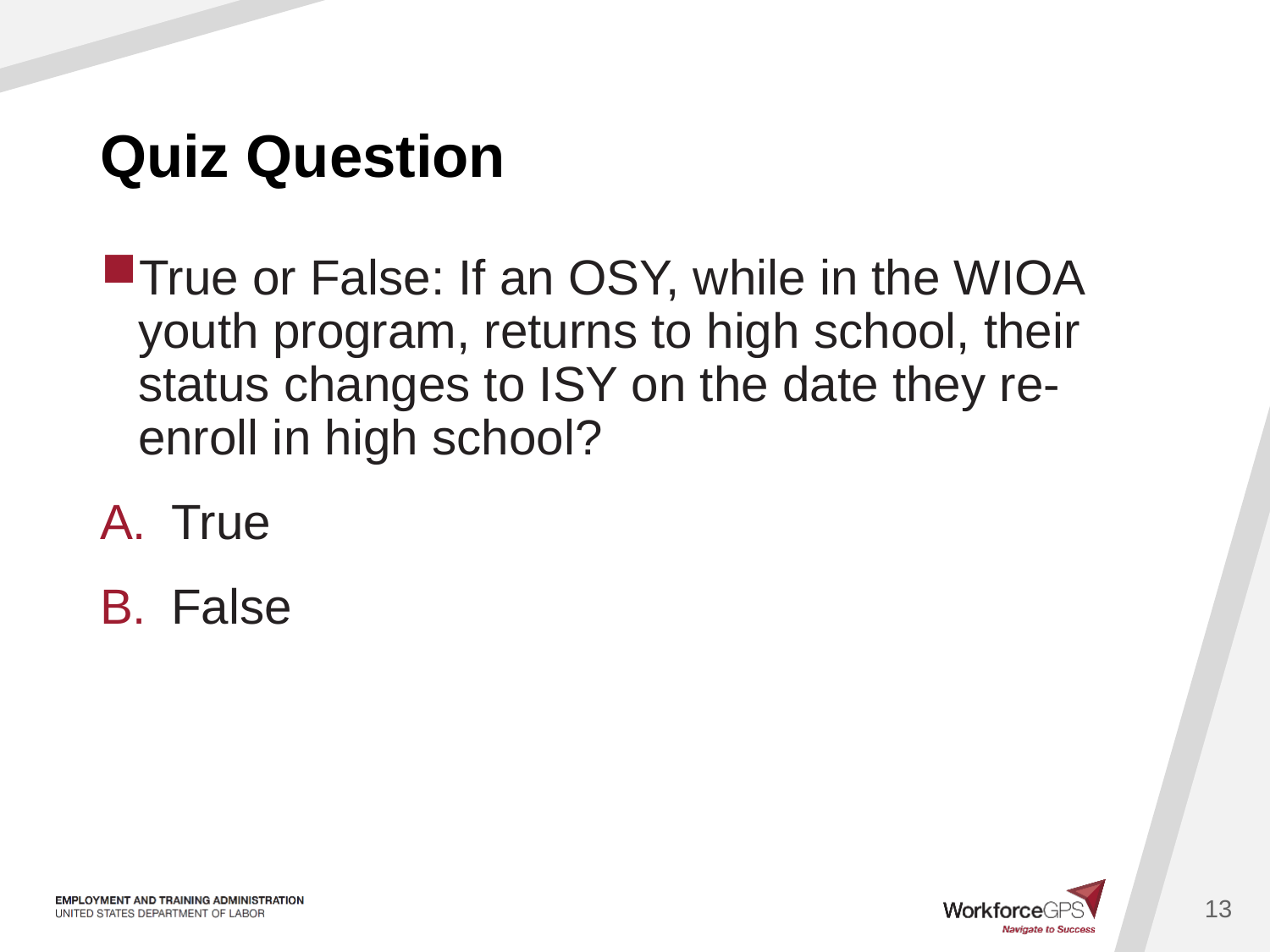

# Quiz Question
True or False: If an OSY, while in the WIOA youth program, returns to high school, their status changes to ISY on the date they re-enroll in high school?
True
False
13